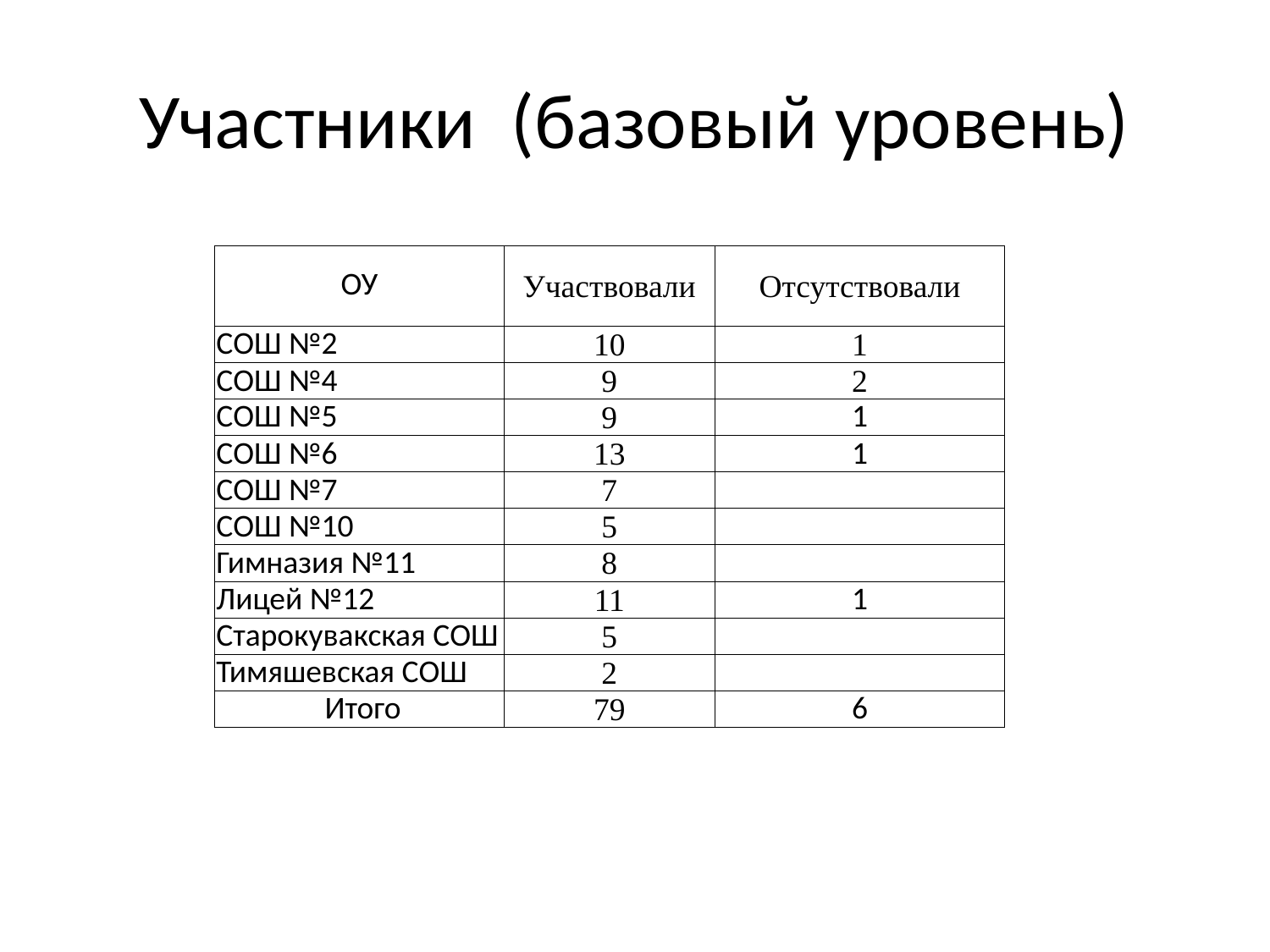

# Участники  (базовый уровень)
| ОУ | Участвовали | Отсутствовали |
| --- | --- | --- |
| СОШ №2 | 10 | 1 |
| СОШ №4 | 9 | 2 |
| СОШ №5 | 9 | 1 |
| СОШ №6 | 13 | 1 |
| СОШ №7 | 7 |  |
| СОШ №10 | 5 |  |
| Гимназия №11 | 8 |  |
| Лицей №12 | 11 | 1 |
| Старокувакская СОШ | 5 |  |
| Тимяшевская СОШ | 2 |  |
| Итого | 79 | 6 |